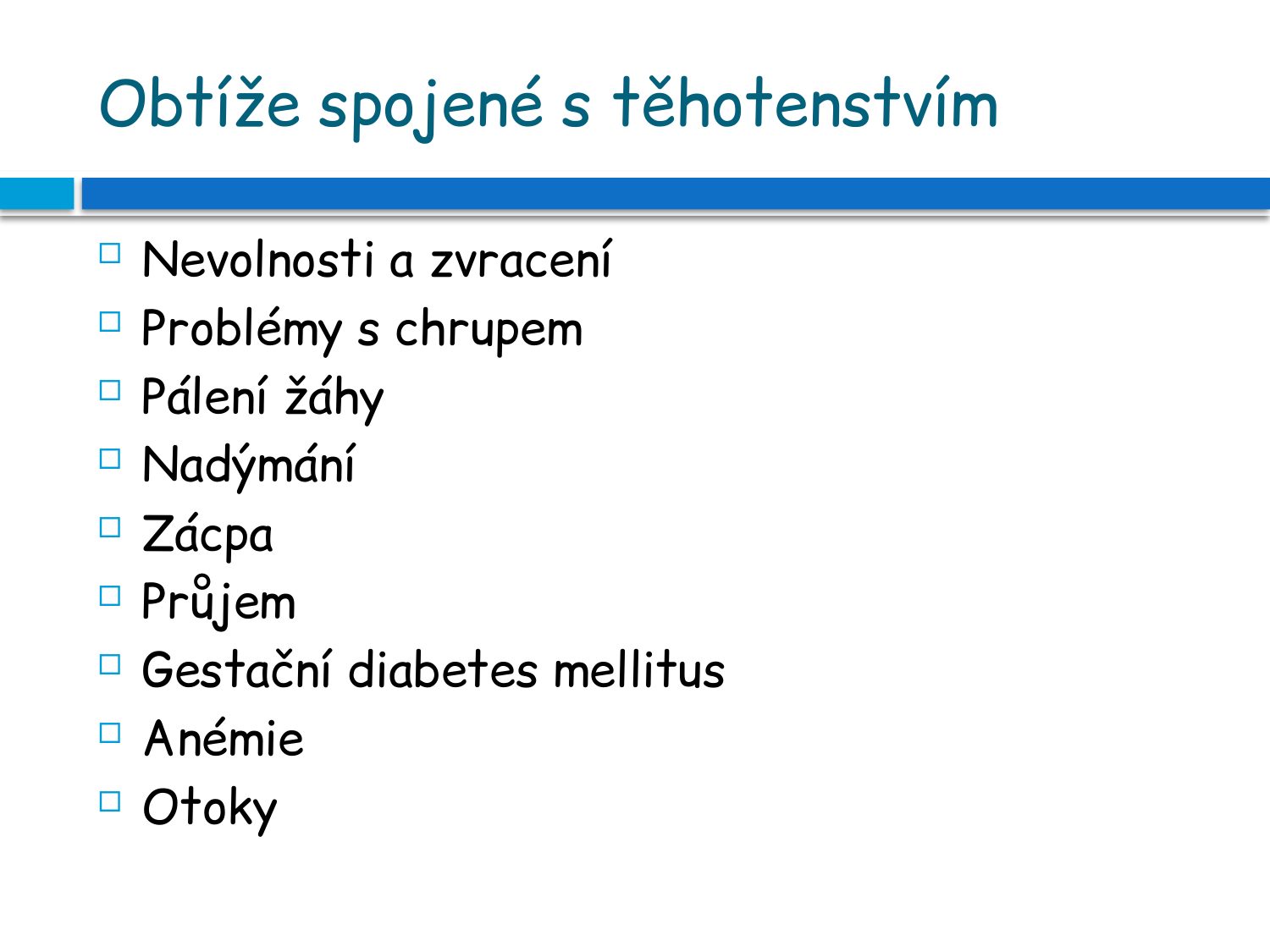

# Obtíže spojené s těhotenstvím
Nevolnosti a zvracení
Problémy s chrupem
Pálení žáhy
Nadýmání
Zácpa
Průjem
Gestační diabetes mellitus
Anémie
Otoky